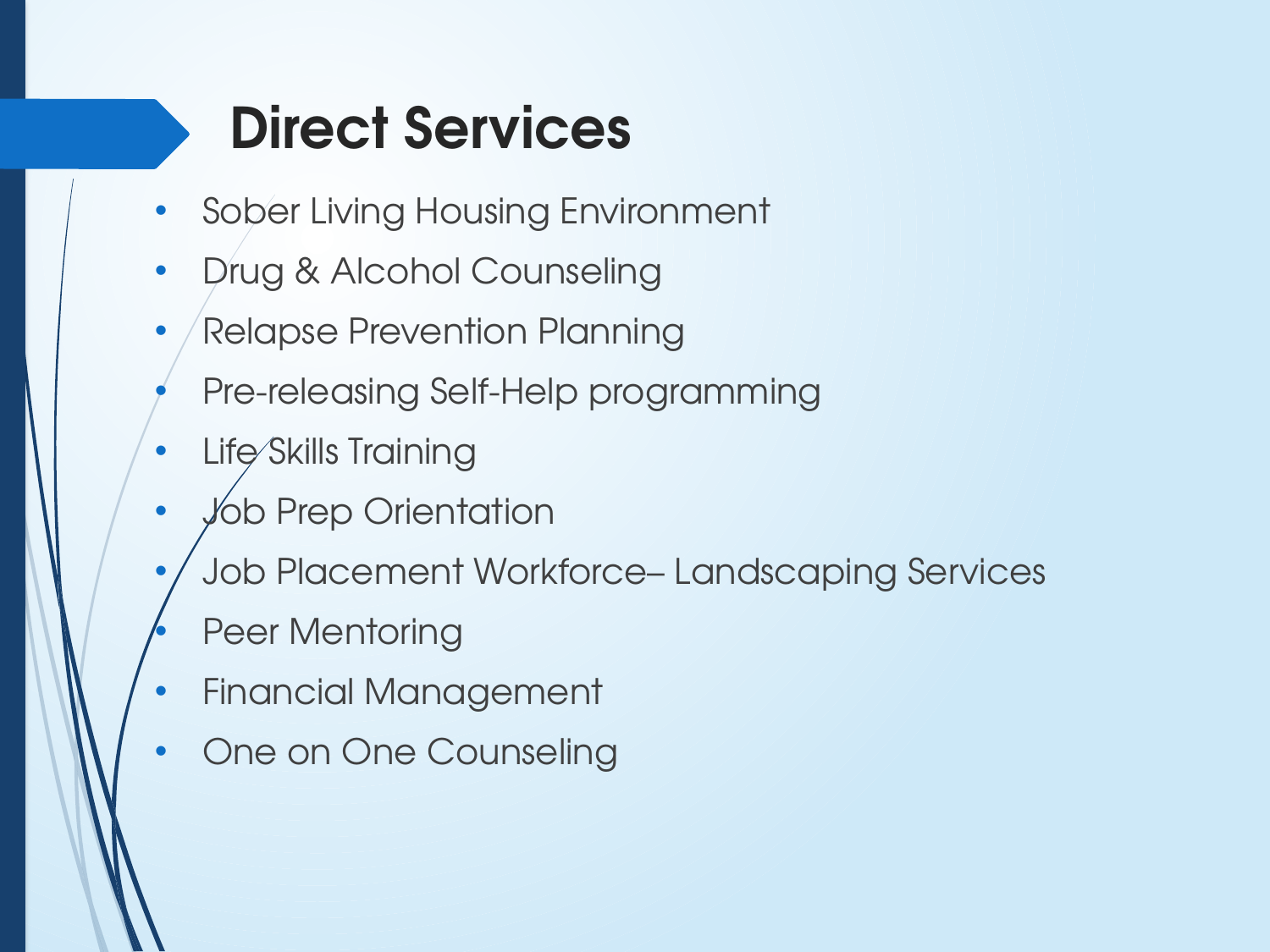

# Direct Services

Sober Living Housing Environment
Drug & Alcohol Counseling
Relapse Prevention Planning
Pre-releasing Self-Help programming
Life Skills Training
Job Prep Orientation
Job Placement Workforce– Landscaping Services
Peer Mentoring
Financial Management
One on One Counseling